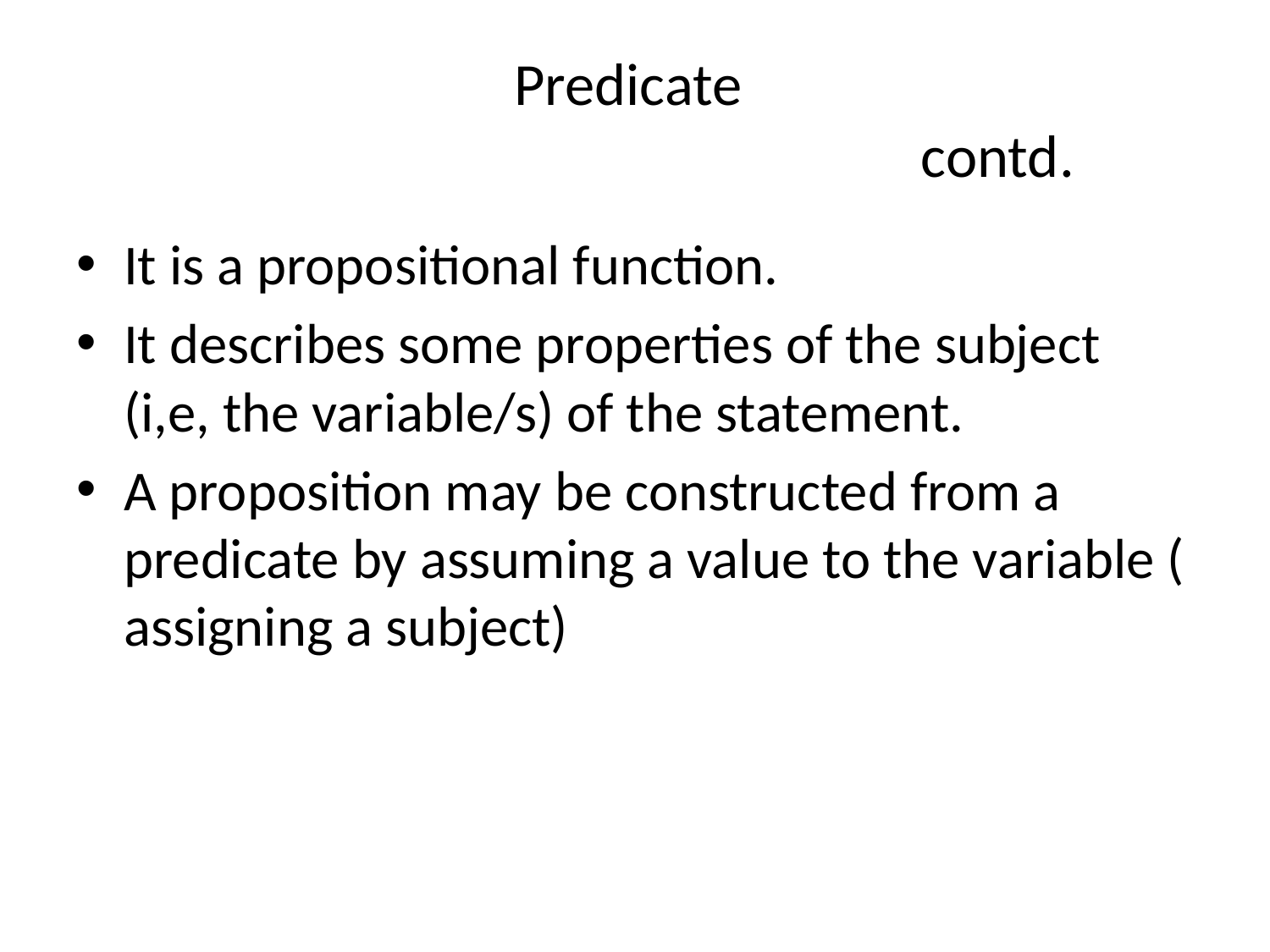

# Predicate contd.
It is a propositional function.
It describes some properties of the subject (i,e, the variable/s) of the statement.
A proposition may be constructed from a predicate by assuming a value to the variable ( assigning a subject)